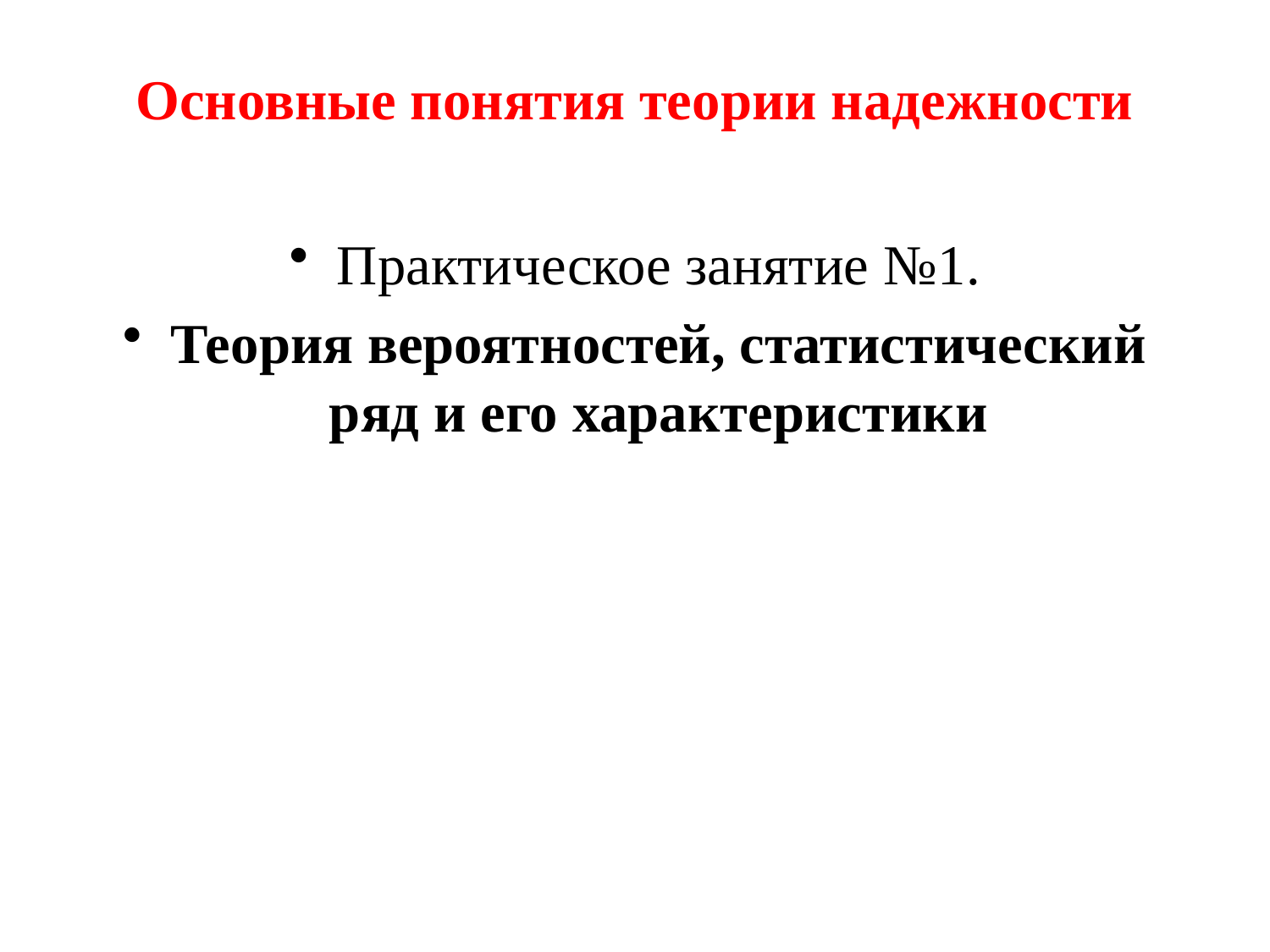

# Основные понятия теории надежности
Практическое занятие №1.
Теория вероятностей, статистический ряд и его характеристики